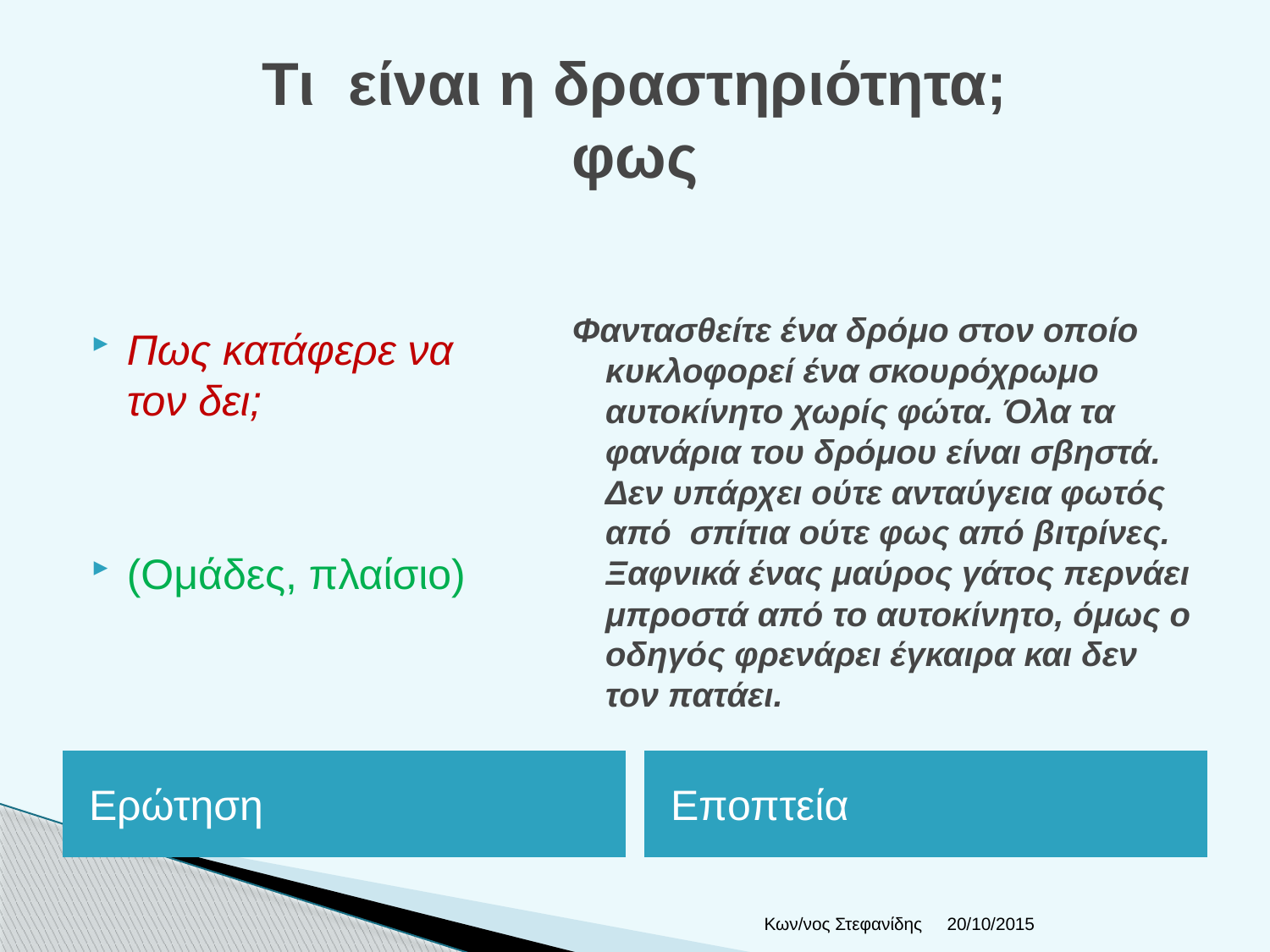

# Τι  είναι η δραστηριότητα; φως
Φαντασθείτε ένα δρόμο στον οποίο κυκλοφορεί ένα σκουρόχρωμο αυτοκίνητο χωρίς φώτα. Όλα τα φανάρια του δρόμου είναι σβηστά. Δεν υπάρχει ούτε ανταύγεια φωτός από  σπίτια ούτε φως από βιτρίνες. Ξαφνικά ένας μαύρος γάτος περνάει μπροστά από το αυτοκίνητο, όμως ο οδηγός φρενάρει έγκαιρα και δεν τον πατάει.
Πως κατάφερε να τον δει;

(Ομάδες, πλαίσιο)

Ερώτηση
Εποπτεία
Κων/νος Στεφανίδης
20/10/2015